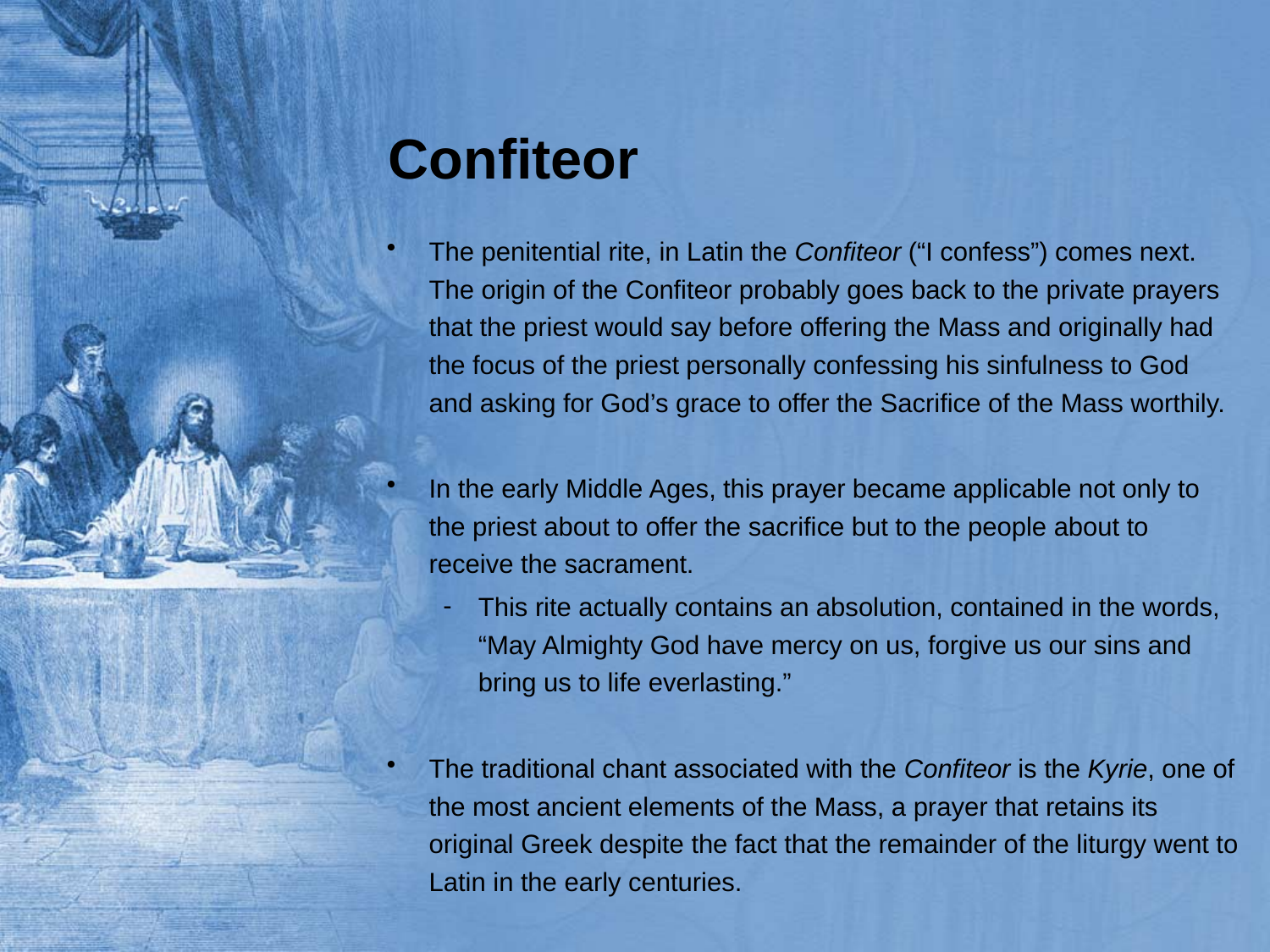

# Confiteor
The penitential rite, in Latin the Confiteor (“I confess”) comes next. The origin of the Confiteor probably goes back to the private prayers that the priest would say before offering the Mass and originally had the focus of the priest personally confessing his sinfulness to God and asking for God’s grace to offer the Sacrifice of the Mass worthily.

In the early Middle Ages, this prayer became applicable not only to the priest about to offer the sacrifice but to the people about to receive the sacrament.
This rite actually contains an absolution, contained in the words, “May Almighty God have mercy on us, forgive us our sins and bring us to life everlasting.”

The traditional chant associated with the Confiteor is the Kyrie, one of the most ancient elements of the Mass, a prayer that retains its original Greek despite the fact that the remainder of the liturgy went to Latin in the early centuries.